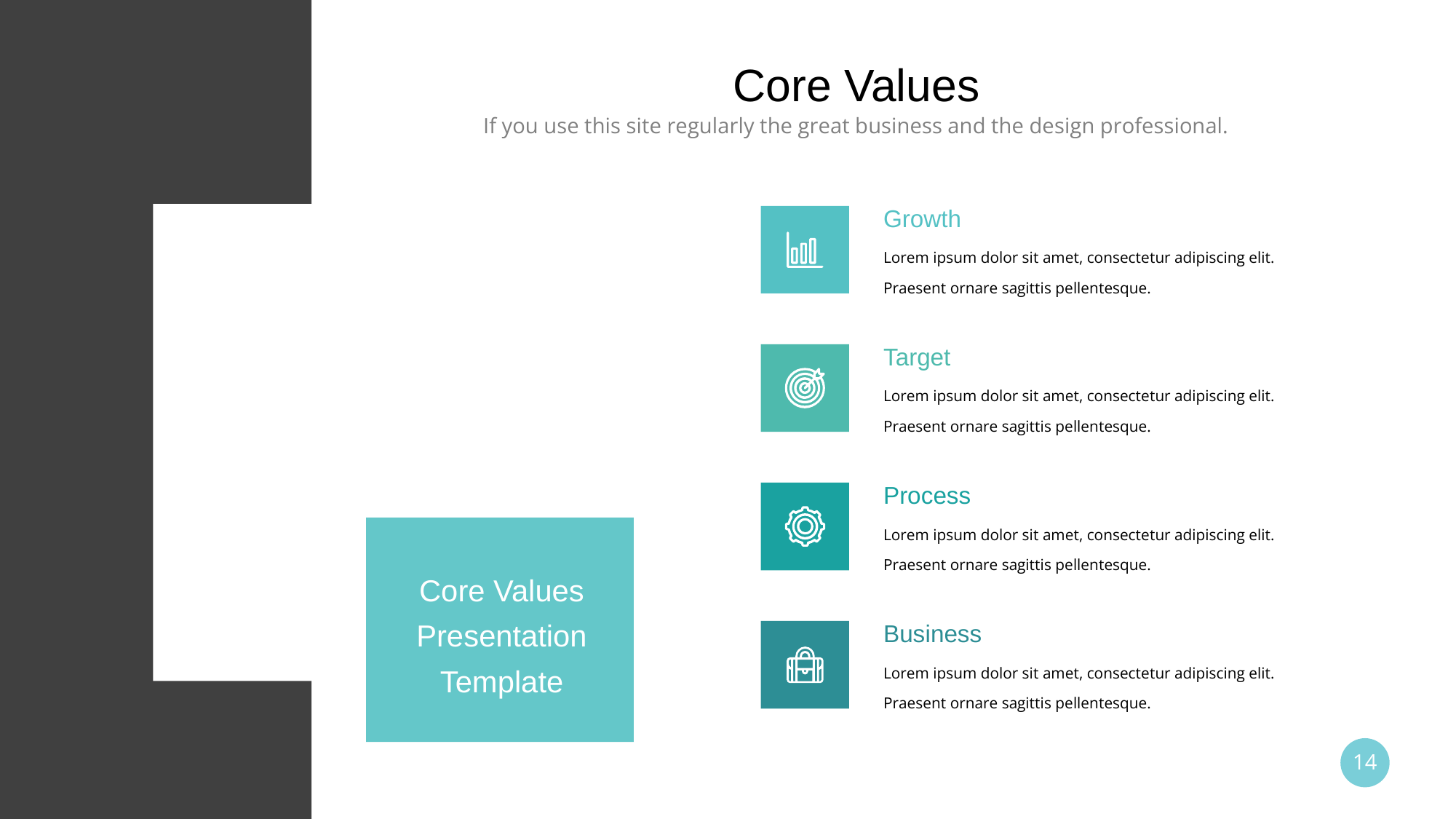

# Core Values
If you use this site regularly the great business and the design professional.
Growth

Lorem ipsum dolor sit amet, consectetur adipiscing elit. Praesent ornare sagittis pellentesque.

Target

Lorem ipsum dolor sit amet, consectetur adipiscing elit. Praesent ornare sagittis pellentesque.
Process

Lorem ipsum dolor sit amet, consectetur adipiscing elit. Praesent ornare sagittis pellentesque.

Core Values
Presentation
Template
Business

Lorem ipsum dolor sit amet, consectetur adipiscing elit. Praesent ornare sagittis pellentesque.

14